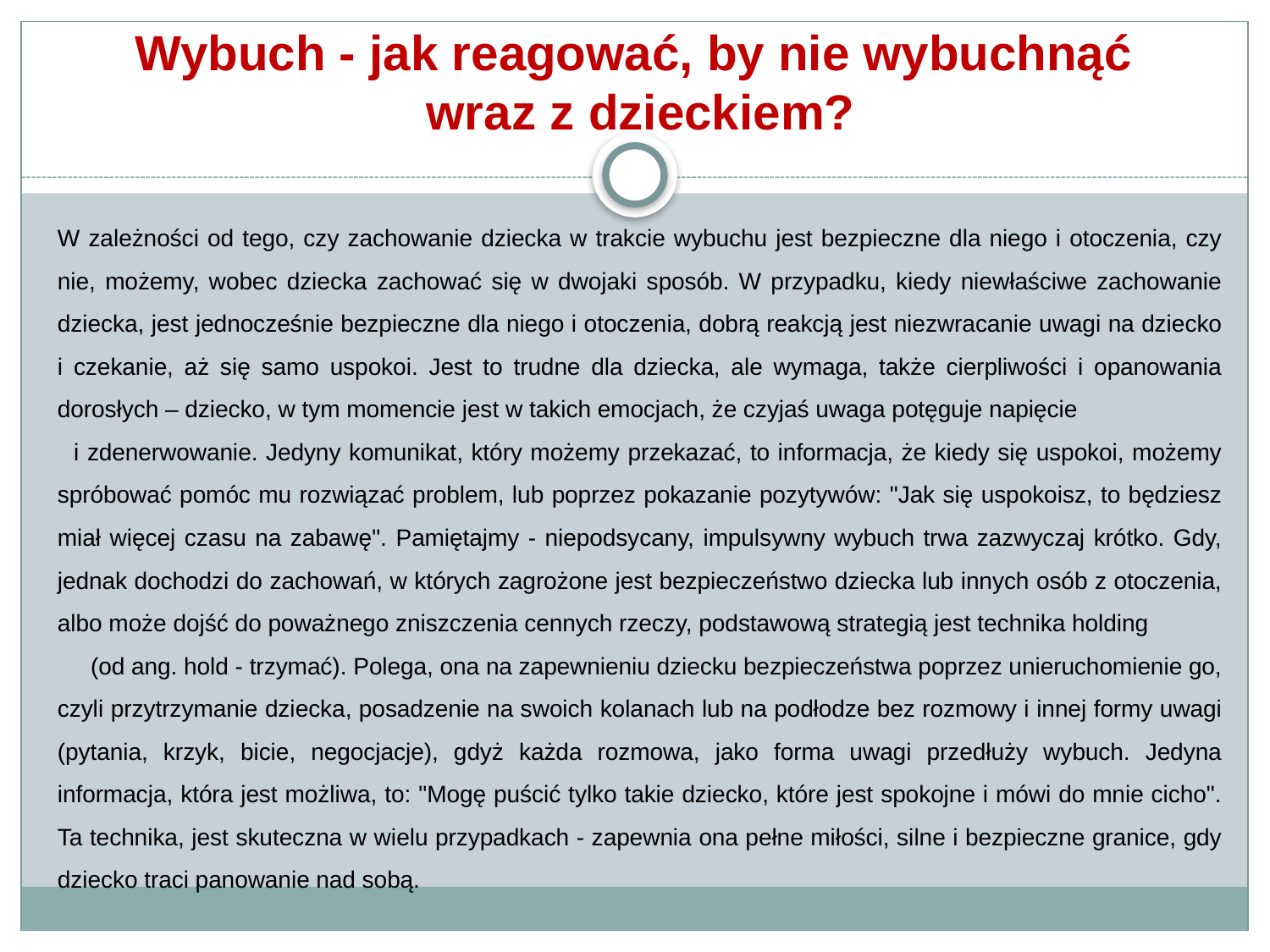

# Wybuch - jak reagować, by nie wybuchnąć wraz z dzieckiem?
W zależności od tego, czy zachowanie dziecka w trakcie wybuchu jest bezpieczne dla niego i otoczenia, czy nie, możemy, wobec dziecka zachować się w dwojaki sposób. W przypadku, kiedy niewłaściwe zachowanie dziecka, jest jednocześnie bezpieczne dla niego i otoczenia, dobrą reakcją jest niezwracanie uwagi na dziecko i czekanie, aż się samo uspokoi. Jest to trudne dla dziecka, ale wymaga, także cierpliwości i opanowania dorosłych – dziecko, w tym momencie jest w takich emocjach, że czyjaś uwaga potęguje napięcie                         i zdenerwowanie. Jedyny komunikat, który możemy przekazać, to informacja, że kiedy się uspokoi, możemy spróbować pomóc mu rozwiązać problem, lub poprzez pokazanie pozytywów: "Jak się uspokoisz, to będziesz miał więcej czasu na zabawę". Pamiętajmy - niepodsycany, impulsywny wybuch trwa zazwyczaj krótko. Gdy, jednak dochodzi do zachowań, w których zagrożone jest bezpieczeństwo dziecka lub innych osób z otoczenia, albo może dojść do poważnego zniszczenia cennych rzeczy, podstawową strategią jest technika holding                 (od ang. hold - trzymać). Polega, ona na zapewnieniu dziecku bezpieczeństwa poprzez unieruchomienie go, czyli przytrzymanie dziecka, posadzenie na swoich kolanach lub na podłodze bez rozmowy i innej formy uwagi (pytania, krzyk, bicie, negocjacje), gdyż każda rozmowa, jako forma uwagi przedłuży wybuch. Jedyna informacja, która jest możliwa, to: "Mogę puścić tylko takie dziecko, które jest spokojne i mówi do mnie cicho". Ta technika, jest skuteczna w wielu przypadkach - zapewnia ona pełne miłości, silne i bezpieczne granice, gdy dziecko traci panowanie nad sobą.